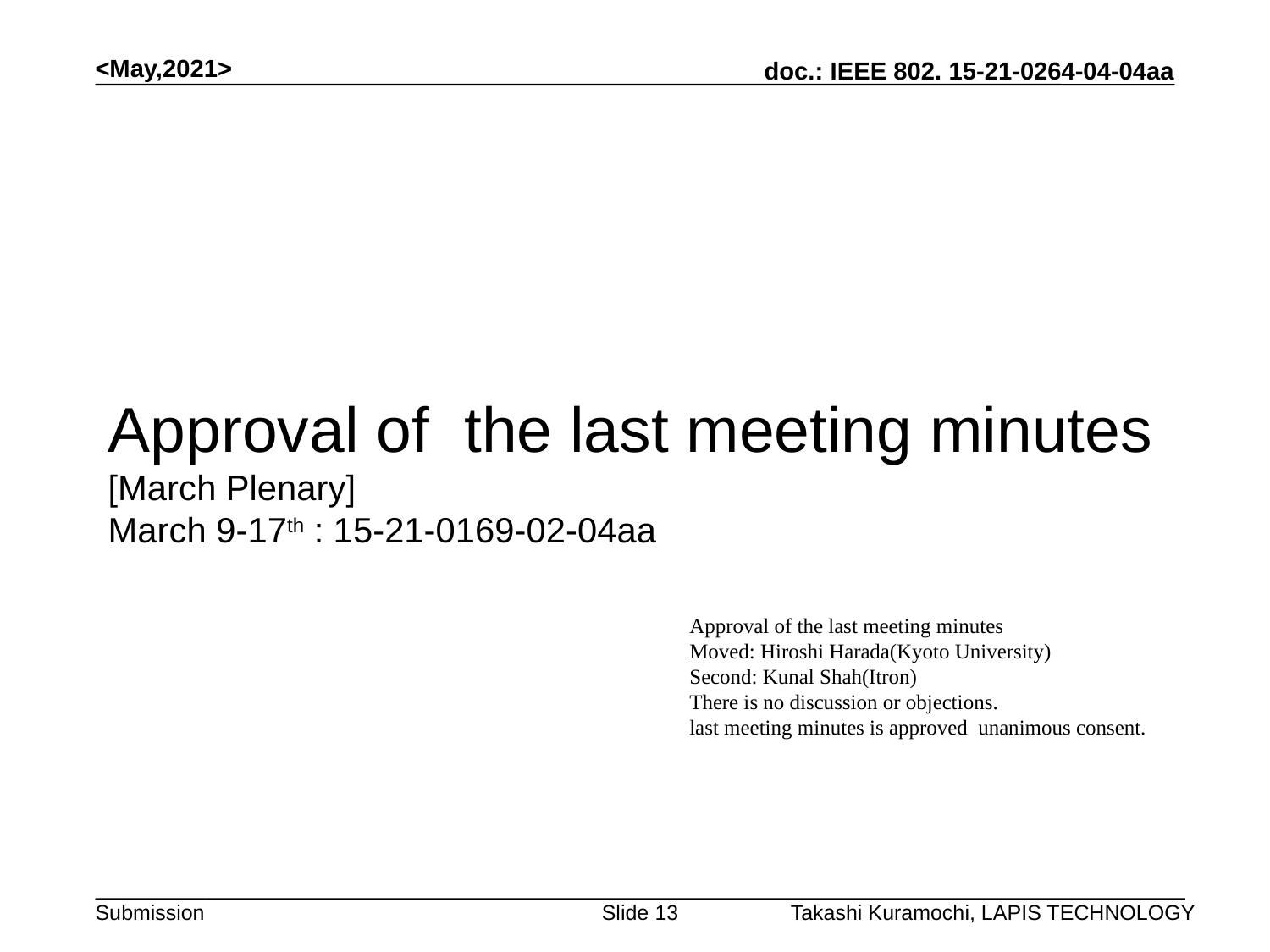

<May,2021>
# Approval of  the last meeting minutes [March Plenary] March 9-17th : 15-21-0169-02-04aa
Approval of the last meeting minutes
Moved: Hiroshi Harada(Kyoto University)
Second: Kunal Shah(Itron)
There is no discussion or objections.
last meeting minutes is approved  unanimous consent.

Agree to last meeting minutes
Moved :Clint Powell(Facebook)
Second : Ryota Okumura(Kyoto University)
There is no discussion or objections.
last meeting minutes are approved  unanimous consent.
Slide 13
Takashi Kuramochi, LAPIS TECHNOLOGY